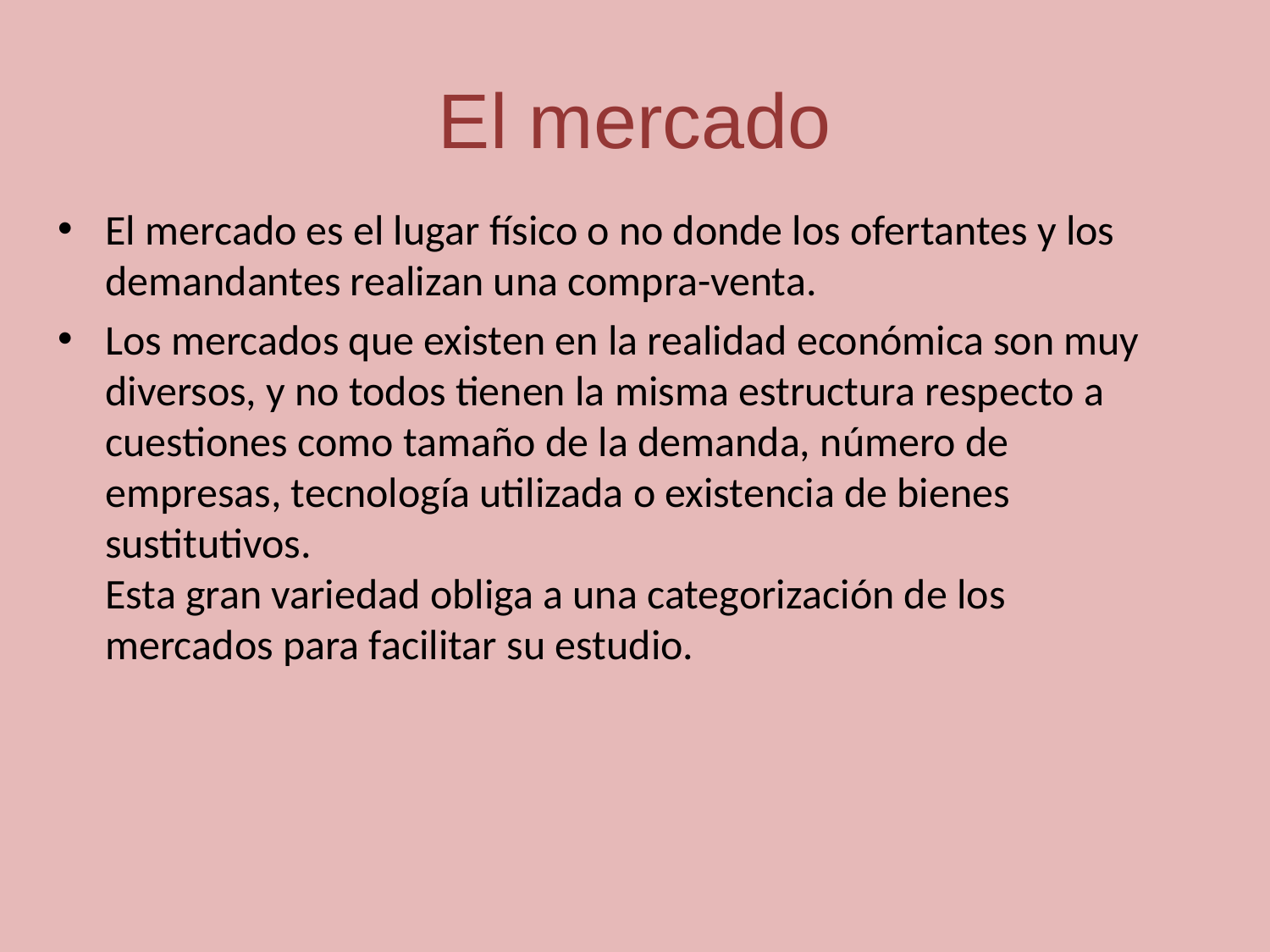

# El mercado
El mercado es el lugar físico o no donde los ofertantes y los demandantes realizan una compra-venta.
Los mercados que existen en la realidad económica son muy diversos, y no todos tienen la misma estructura respecto a cuestiones como tamaño de la demanda, número de empresas, tecnología utilizada o existencia de bienes sustitutivos.
Esta gran variedad obliga a una categorización de los mercados para facilitar su estudio.